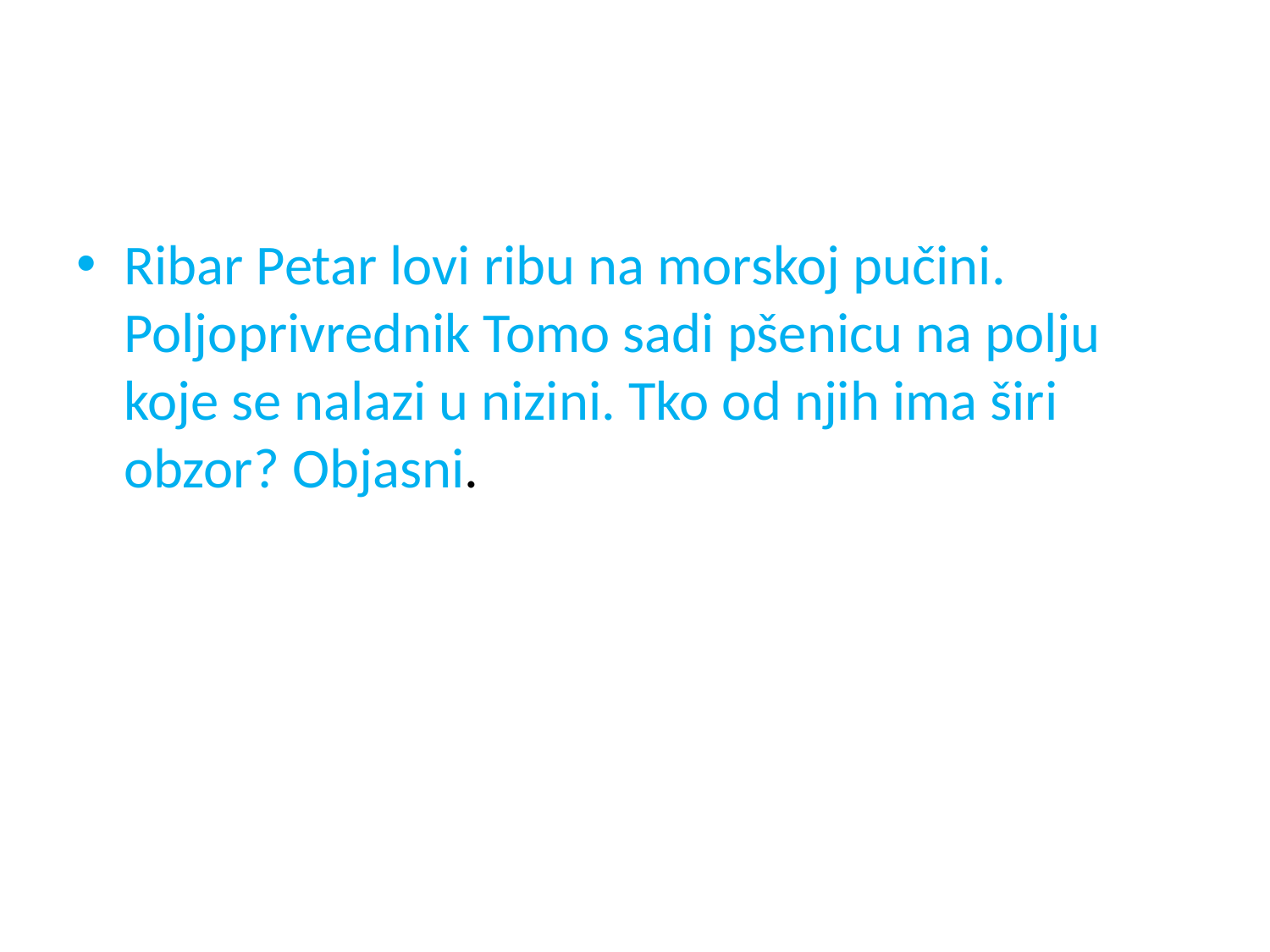

#
Ribar Petar lovi ribu na morskoj pučini. Poljoprivrednik Tomo sadi pšenicu na polju koje se nalazi u nizini. Tko od njih ima širi obzor? Objasni.